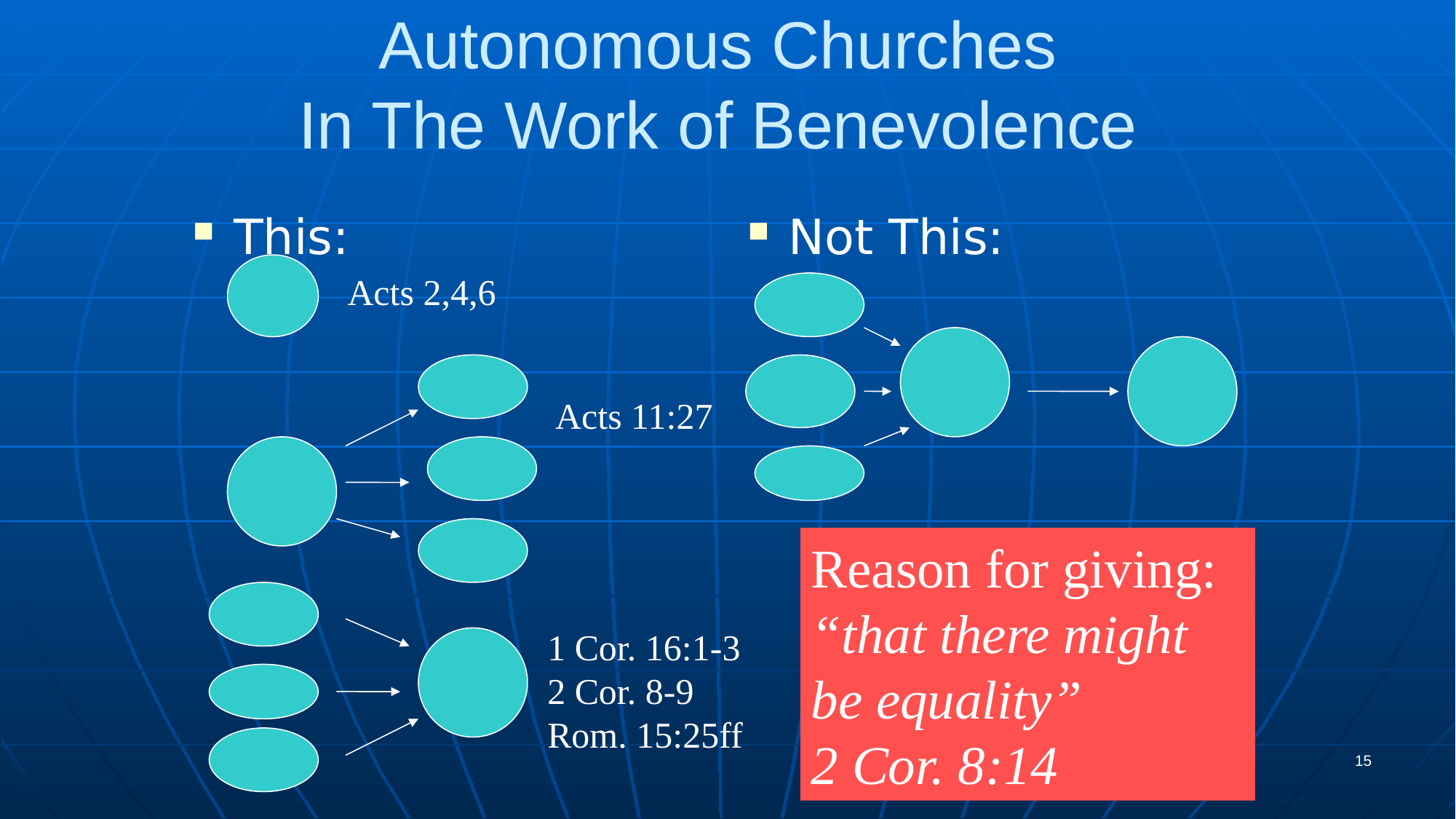

# Autonomous Churches In The Work of Benevolence

This:
Not This:

Acts 2,4,6

Acts 11:27

Reason for giving:
“that there might be equality”
2 Cor. 8:14

1 Cor. 16:1-3
2 Cor. 8-9
Rom. 15:25ff

15